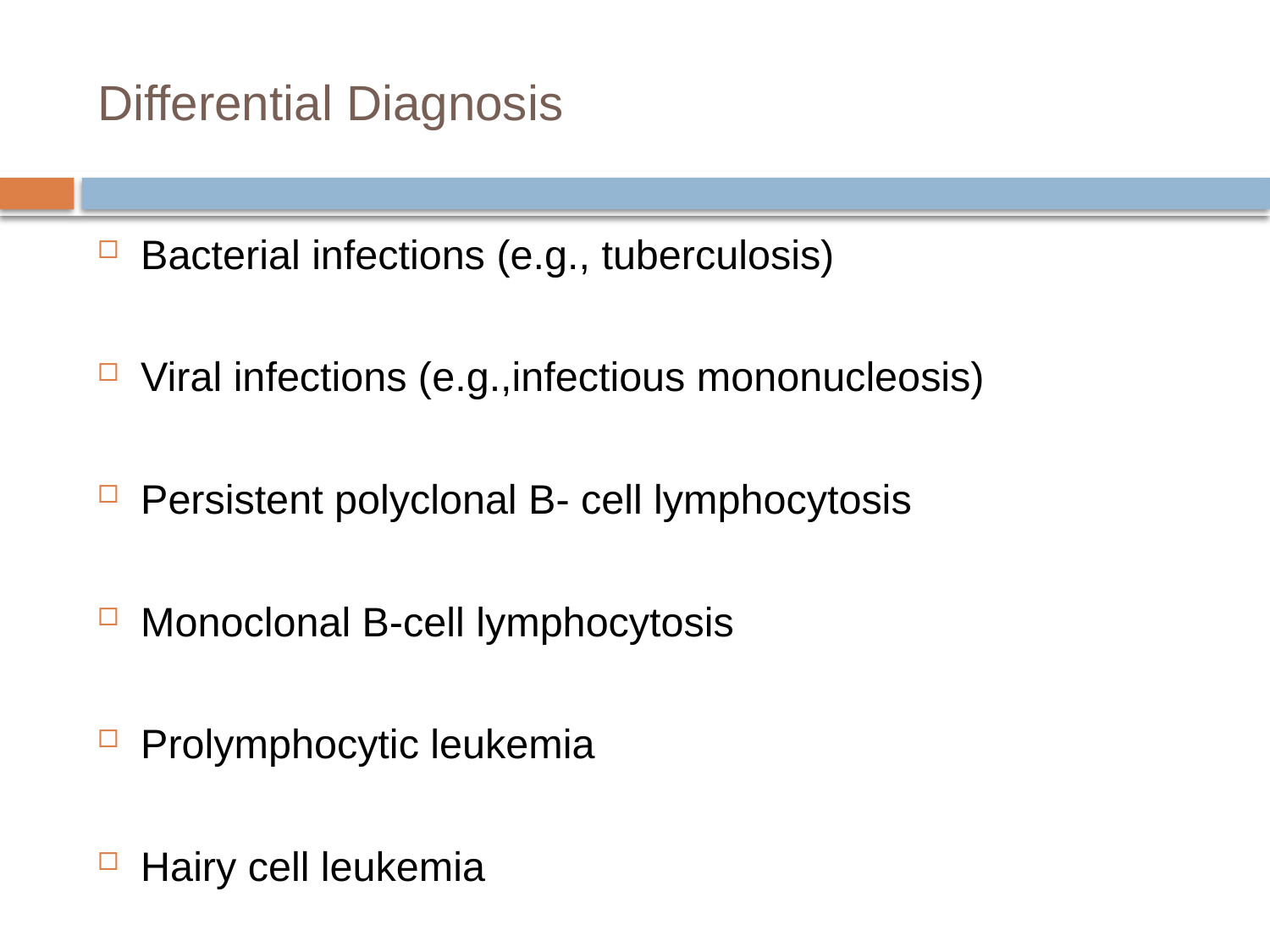

# Differential Diagnosis
Bacterial infections (e.g., tuberculosis)

Viral infections (e.g.,infectious mononucleosis)

Persistent polyclonal B- cell lymphocytosis

Monoclonal B-cell lymphocytosis

Prolymphocytic leukemia

Hairy cell leukemia